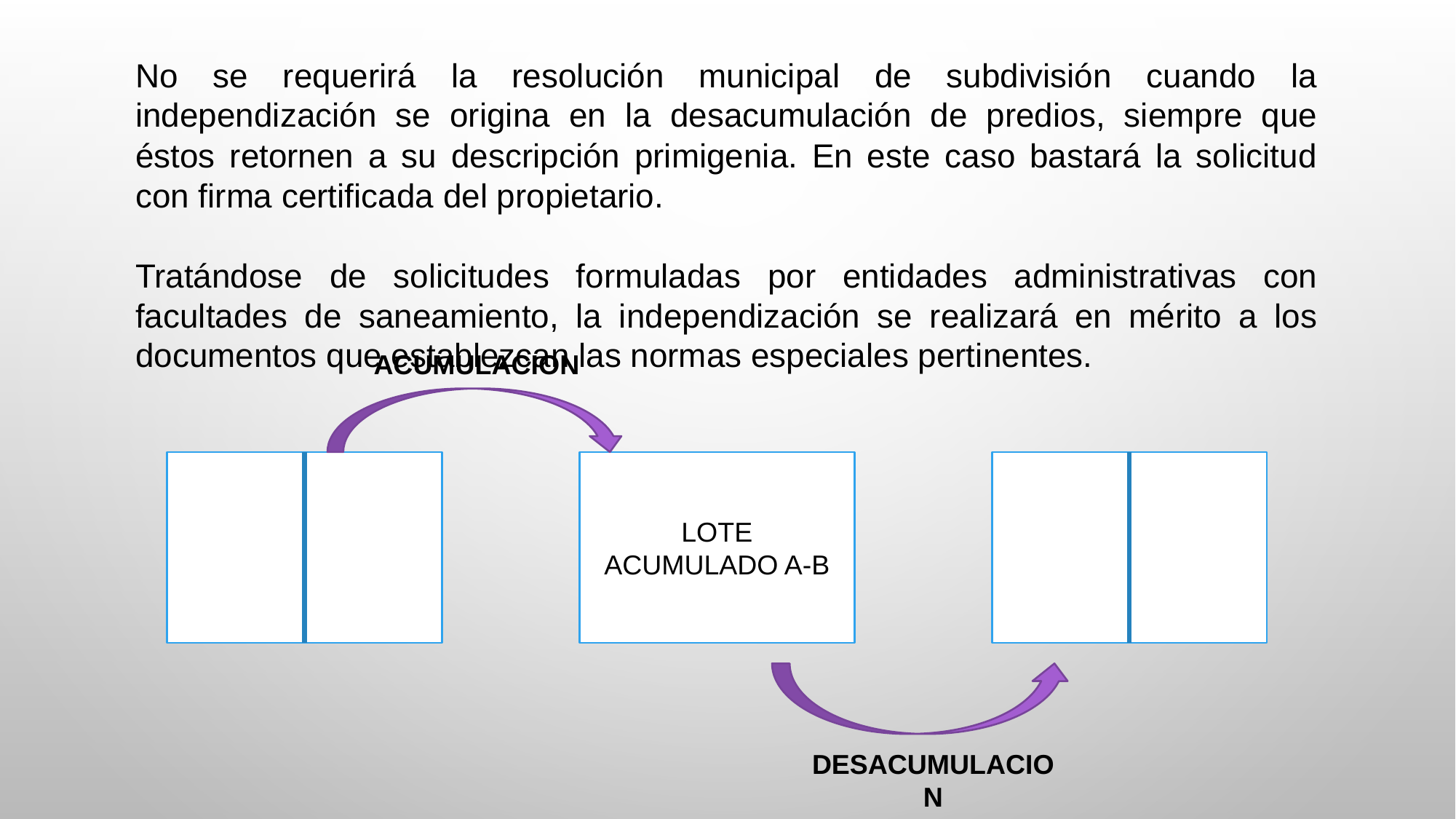

No se requerirá la resolución municipal de subdivisión cuando la independización se origina en la desacumulación de predios, siempre que éstos retornen a su descripción primigenia. En este caso bastará la solicitud con firma certificada del propietario.

Tratándose de solicitudes formuladas por entidades administrativas con facultades de saneamiento, la independización se realizará en mérito a los documentos que establezcan las normas especiales pertinentes.
ACUMULACION

LOTE
ACUMULADO A-B

LOTE A
LOTE A
LOTE
B
LOTE
B

DESACUMULACION